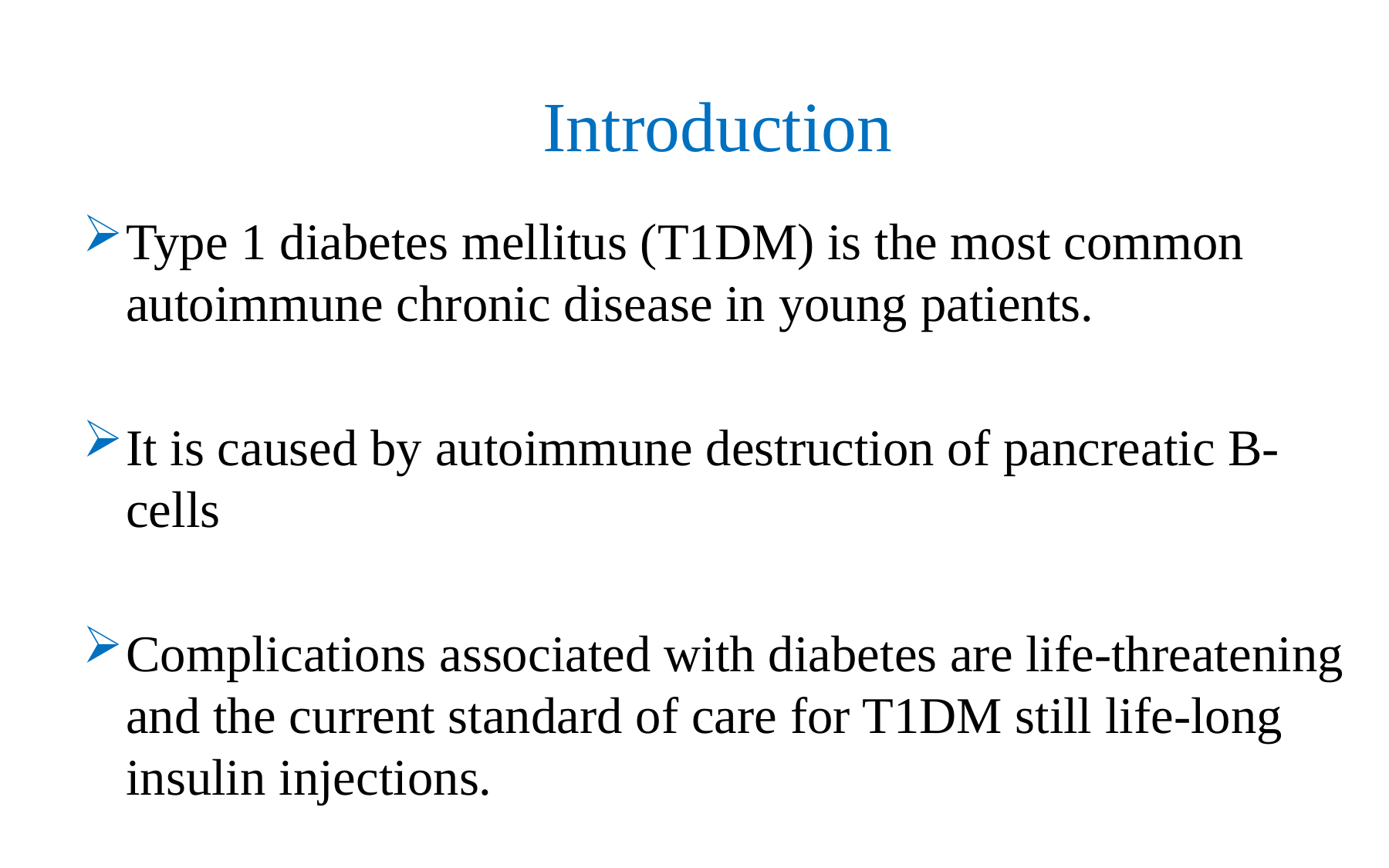

# Introduction
Type 1 diabetes mellitus (T1DM) is the most common autoimmune chronic disease in young patients.

It is caused by autoimmune destruction of pancreatic B-cells

Complications associated with diabetes are life-threatening and the current standard of care for T1DM still life-long insulin injections.